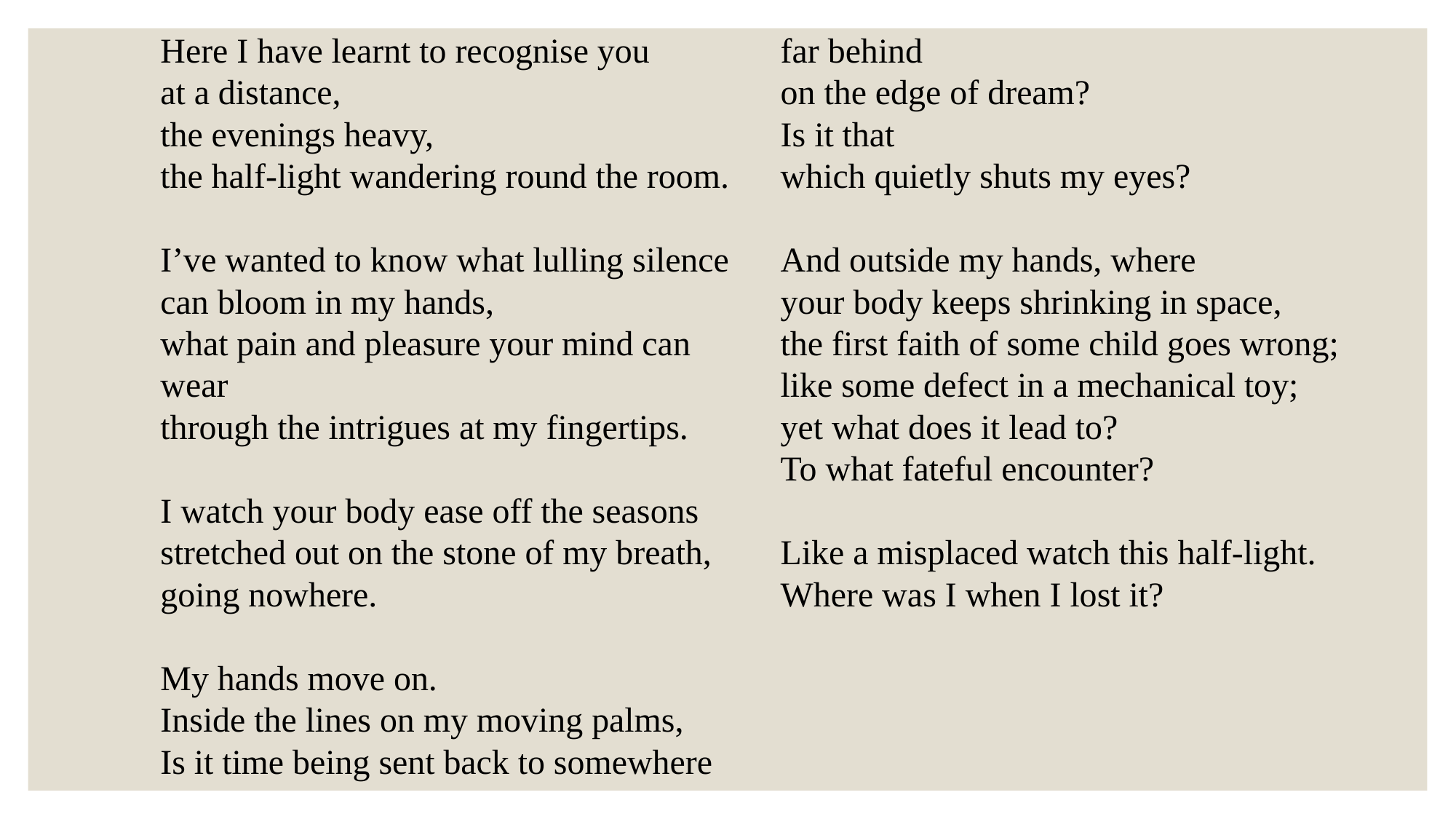

Here I have learnt to recognise you
at a distance,
the evenings heavy,
the half-light wandering round the room.

I’ve wanted to know what lulling silence
can bloom in my hands,
what pain and pleasure your mind can wear
through the intrigues at my fingertips.

I watch your body ease off the seasons
stretched out on the stone of my breath,
going nowhere.

My hands move on.
Inside the lines on my moving palms,
Is it time being sent back to somewhere far behind
on the edge of dream?
Is it that
which quietly shuts my eyes?

And outside my hands, where
your body keeps shrinking in space,
the first faith of some child goes wrong;
like some defect in a mechanical toy;
yet what does it lead to?
To what fateful encounter?

Like a misplaced watch this half-light.
Where was I when I lost it?